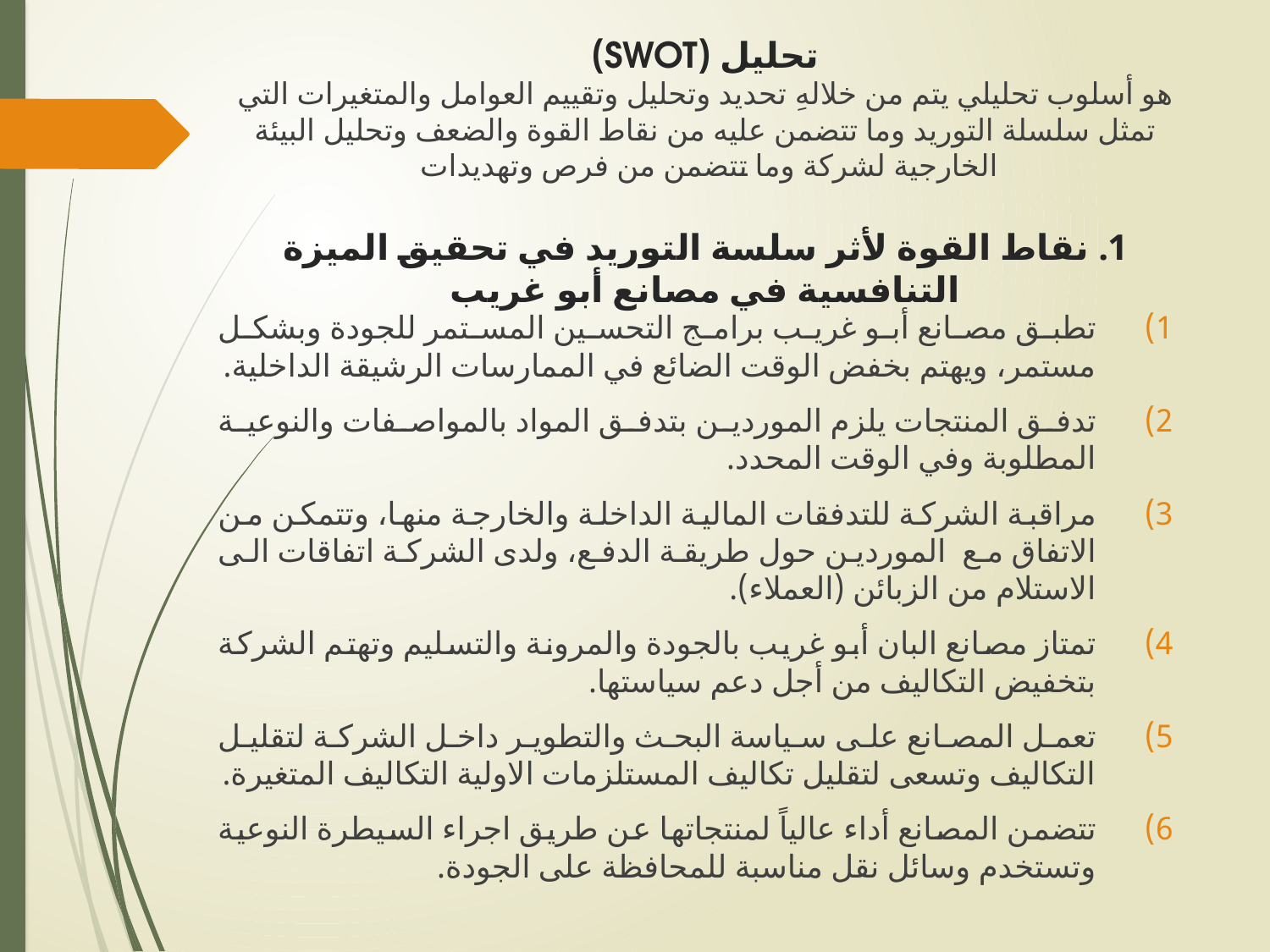

# تحليل (SWOT) هو أسلوب تحليلي يتم من خلالهِ تحديد وتحليل وتقييم العوامل والمتغيرات التي تمثل سلسلة التوريد وما تتضمن عليه من نقاط القوة والضعف وتحليل البيئة الخارجية لشركة وما تتضمن من فرص وتهديدات 1. نقاط القوة لأثر سلسة التوريد في تحقيق الميزة التنافسية في مصانع أبو غريب
تطبق مصانع أبو غريب برامج التحسين المستمر للجودة وبشكل مستمر، ويهتم بخفض الوقت الضائع في الممارسات الرشيقة الداخلية.
تدفق المنتجات يلزم الموردين بتدفق المواد بالمواصفات والنوعية المطلوبة وفي الوقت المحدد.
مراقبة الشركة للتدفقات المالية الداخلة والخارجة منها، وتتمكن من الاتفاق مع  الموردين حول طريقة الدفع، ولدى الشركة اتفاقات الى الاستلام من الزبائن (العملاء).
تمتاز مصانع البان أبو غريب بالجودة والمرونة والتسليم وتهتم الشركة بتخفيض التكاليف من أجل دعم سياستها.
تعمل المصانع على سياسة البحث والتطوير داخل الشركة لتقليل التكاليف وتسعى لتقليل تكاليف المستلزمات الاولية التكاليف المتغيرة.
تتضمن المصانع أداء عالياً لمنتجاتها عن طريق اجراء السيطرة النوعية وتستخدم وسائل نقل مناسبة للمحافظة على الجودة.